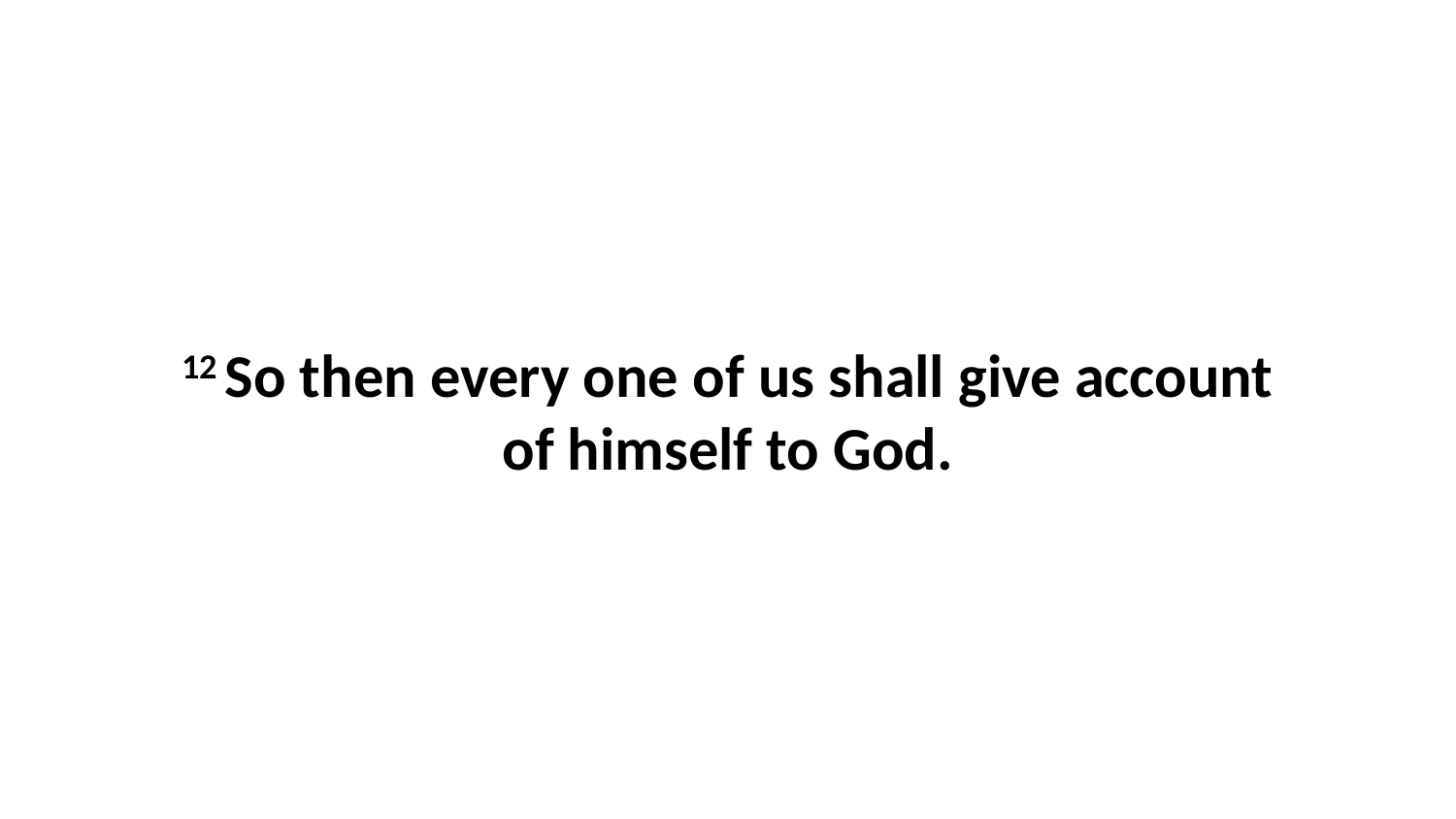

12 So then every one of us shall give account of himself to God.